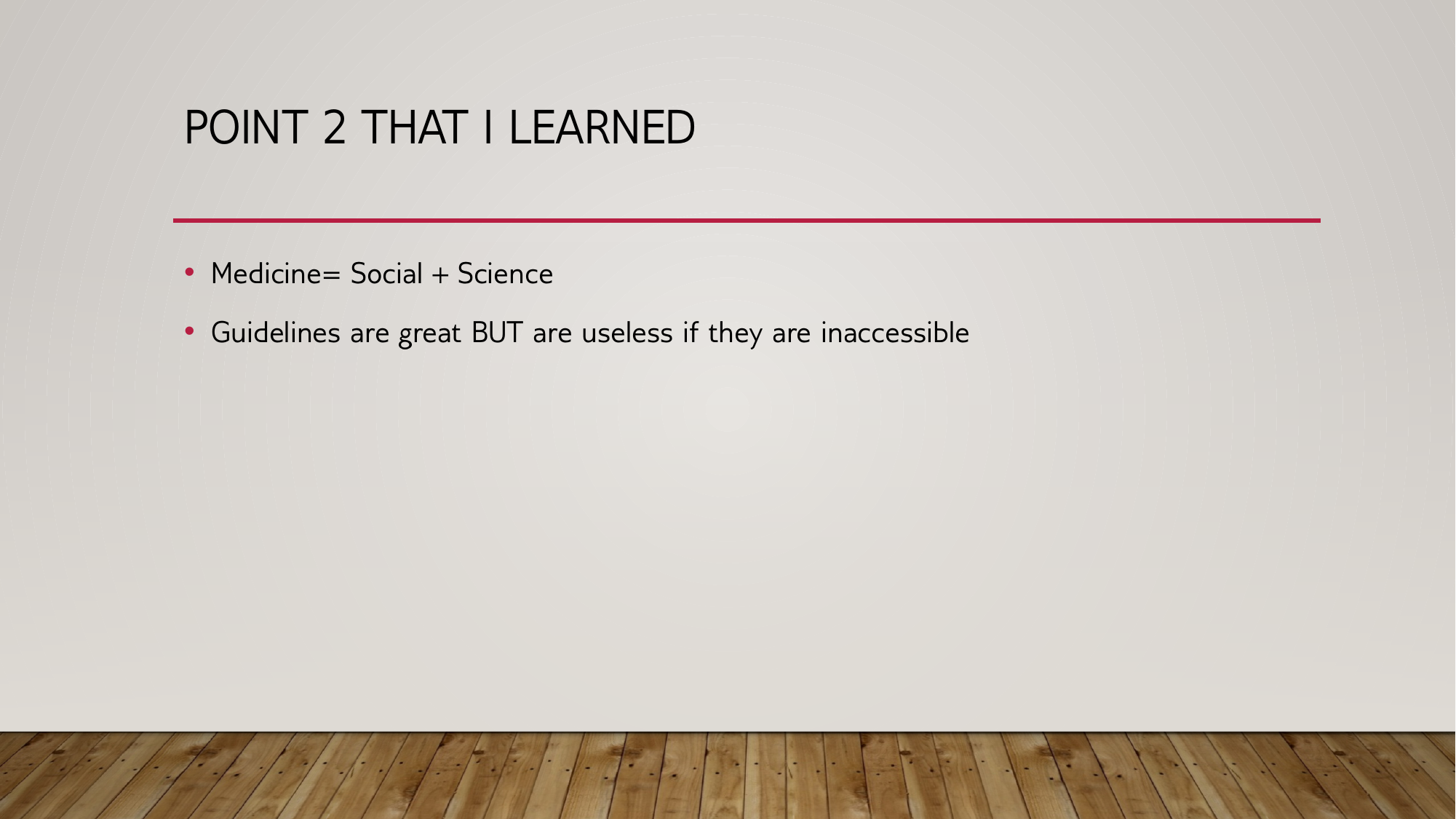

# Point 2 that I learned
Medicine= Social + Science
Guidelines are great BUT are useless if they are inaccessible